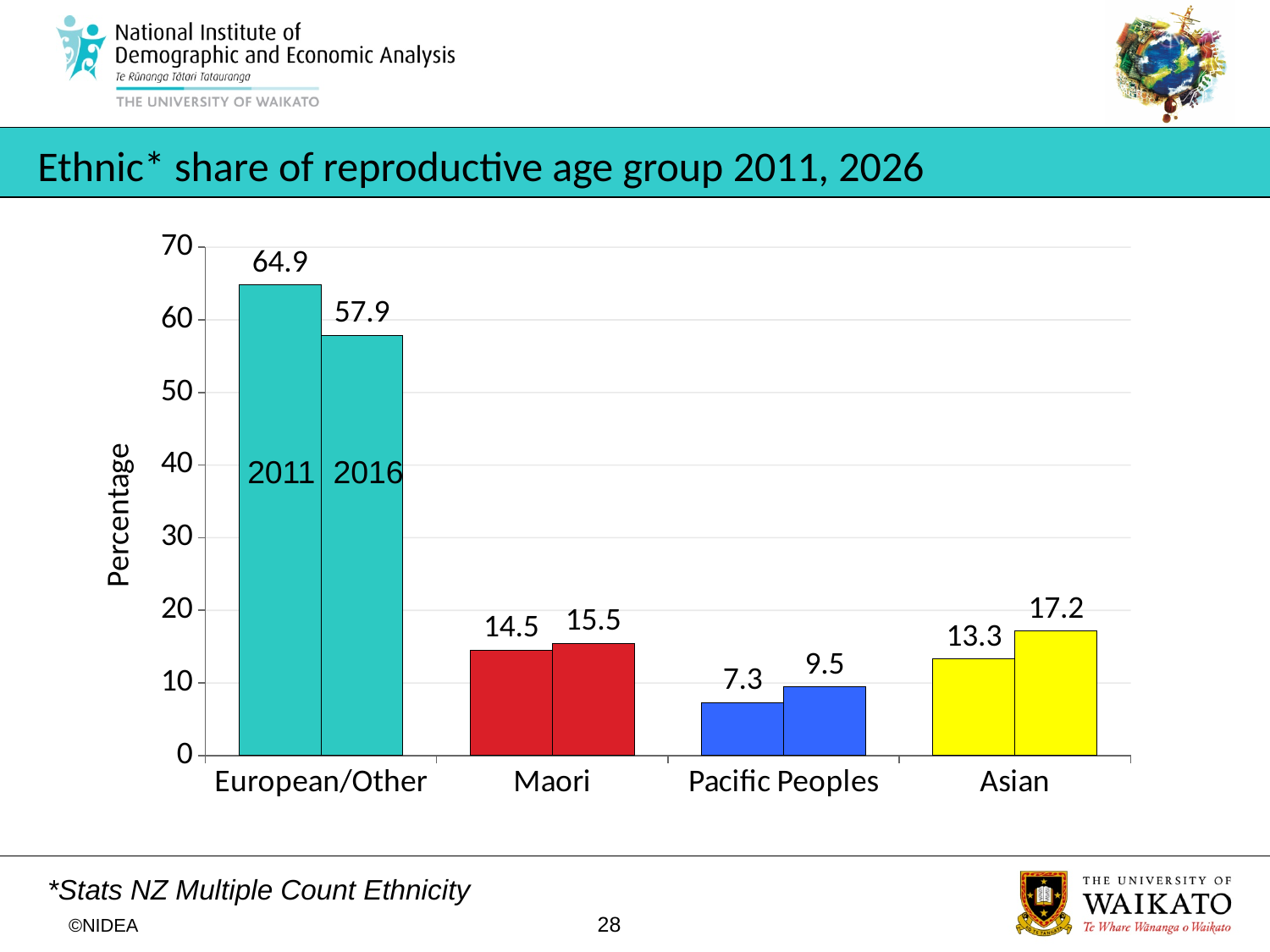

# Ethnic* share of reproductive age group 2011, 2026

### Chart

| Category | 2011 | 2026 |
|---|---|---|
| European/Other | 64.86623343742085 | 57.8870139398386 |
| Maori | 14.54131150308043 | 15.46425368875846 |
| Pacific Peoples | 7.325512701493794 | 9.46441672780631 |
| Asian | 13.2669423580049 | 17.18431564359664 |
2011  2016
*Stats NZ Multiple Count Ethnicity